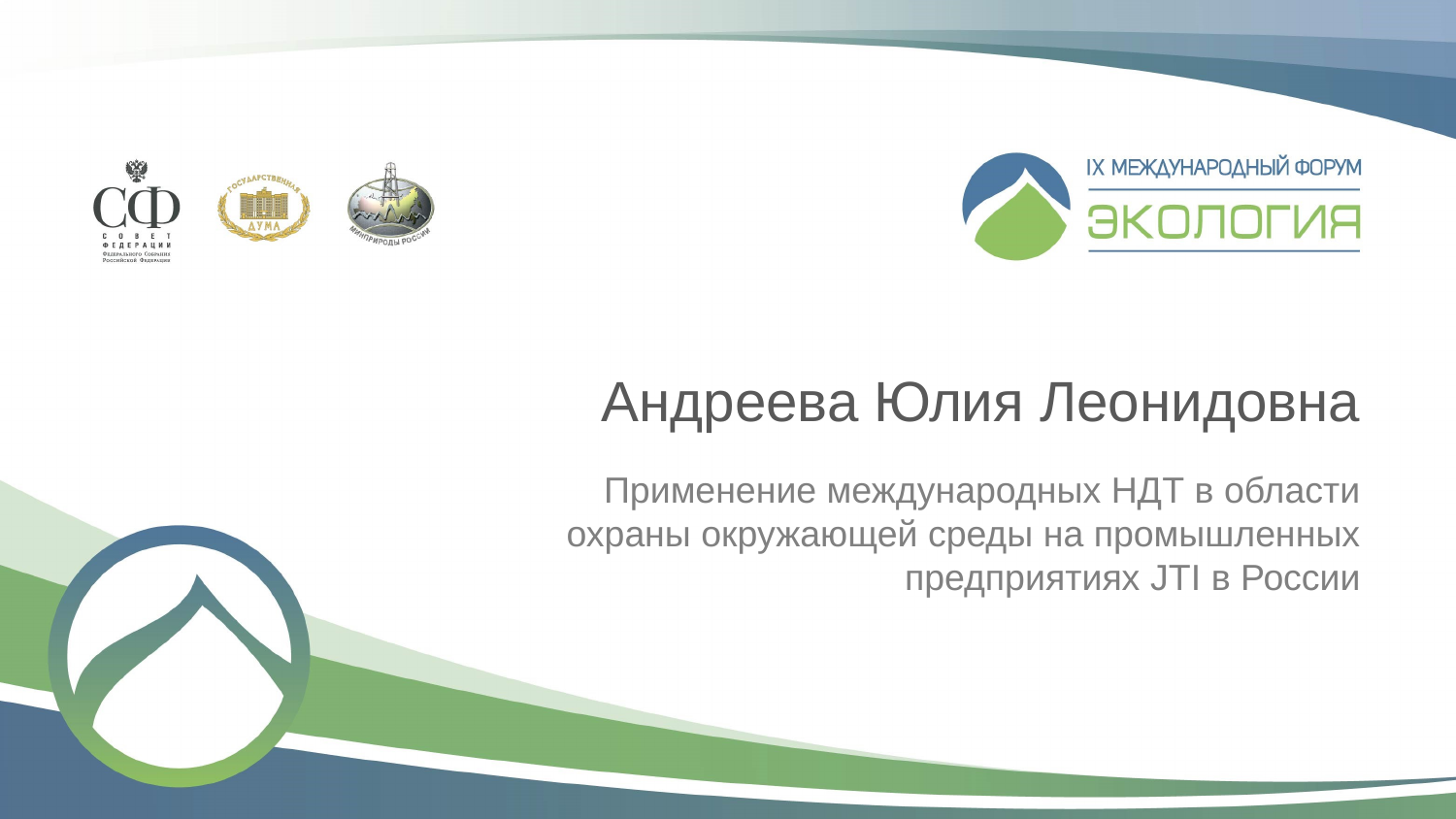

Андреева Юлия Леонидовна

Применение международных НДТ в области
охраны окружающей среды на промышленных предприятиях JTI в России